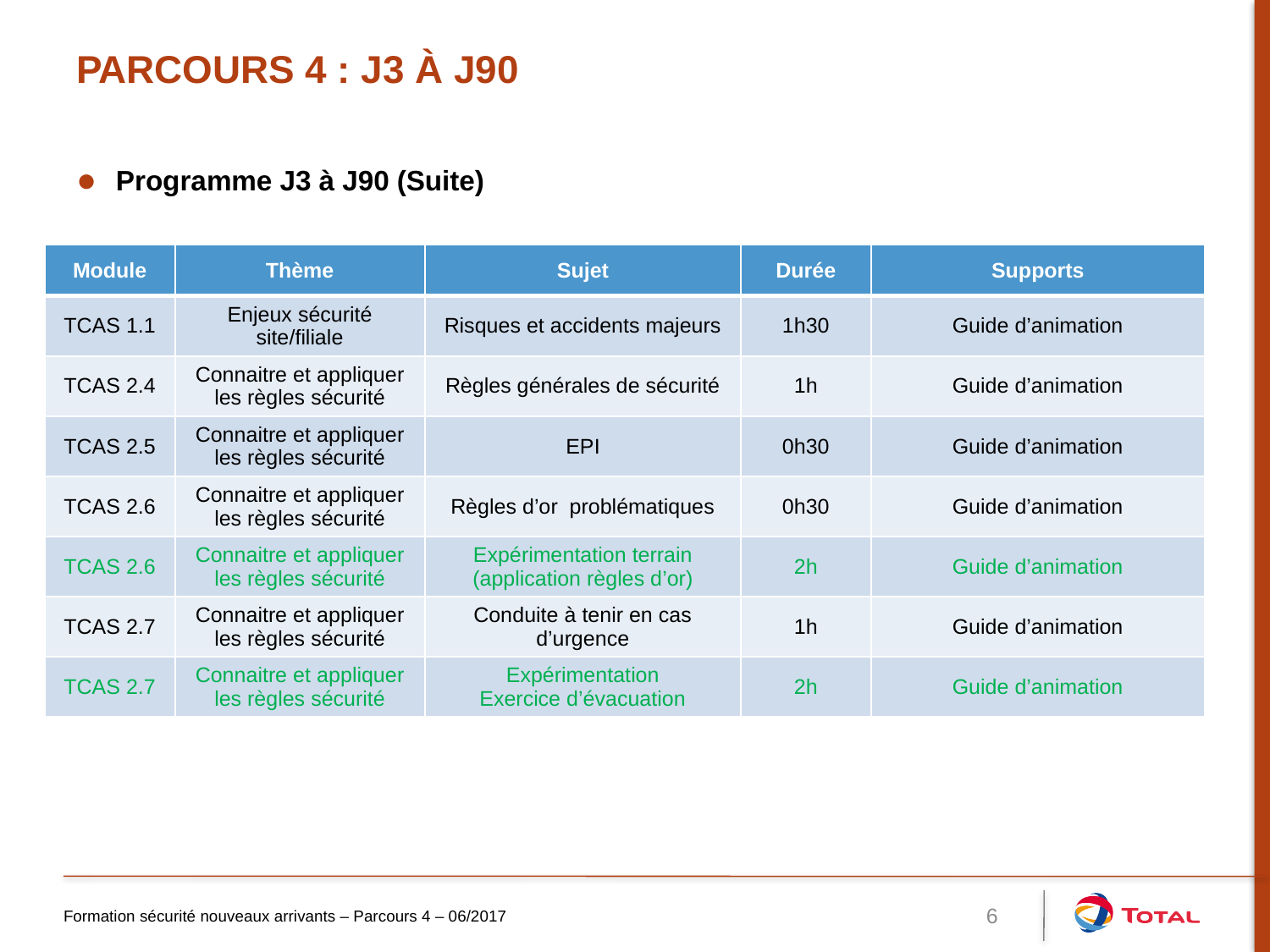

# Parcours 4 : J3 à J90
Programme J3 à J90 (Suite)
| Module | Thème | Sujet | Durée | Supports |
| --- | --- | --- | --- | --- |
| TCAS 1.1 | Enjeux sécurité site/filiale | Risques et accidents majeurs | 1h30 | Guide d’animation |
| TCAS 2.4 | Connaitre et appliquer les règles sécurité | Règles générales de sécurité | 1h | Guide d’animation |
| TCAS 2.5 | Connaitre et appliquer les règles sécurité | EPI | 0h30 | Guide d’animation |
| TCAS 2.6 | Connaitre et appliquer les règles sécurité | Règles d’or problématiques | 0h30 | Guide d’animation |
| TCAS 2.6 | Connaitre et appliquer les règles sécurité | Expérimentation terrain (application règles d’or) | 2h | Guide d’animation |
| TCAS 2.7 | Connaitre et appliquer les règles sécurité | Conduite à tenir en cas d’urgence | 1h | Guide d’animation |
| TCAS 2.7 | Connaitre et appliquer les règles sécurité | Expérimentation Exercice d’évacuation | 2h | Guide d’animation |
Formation sécurité nouveaux arrivants – Parcours 4 – 06/2017
6